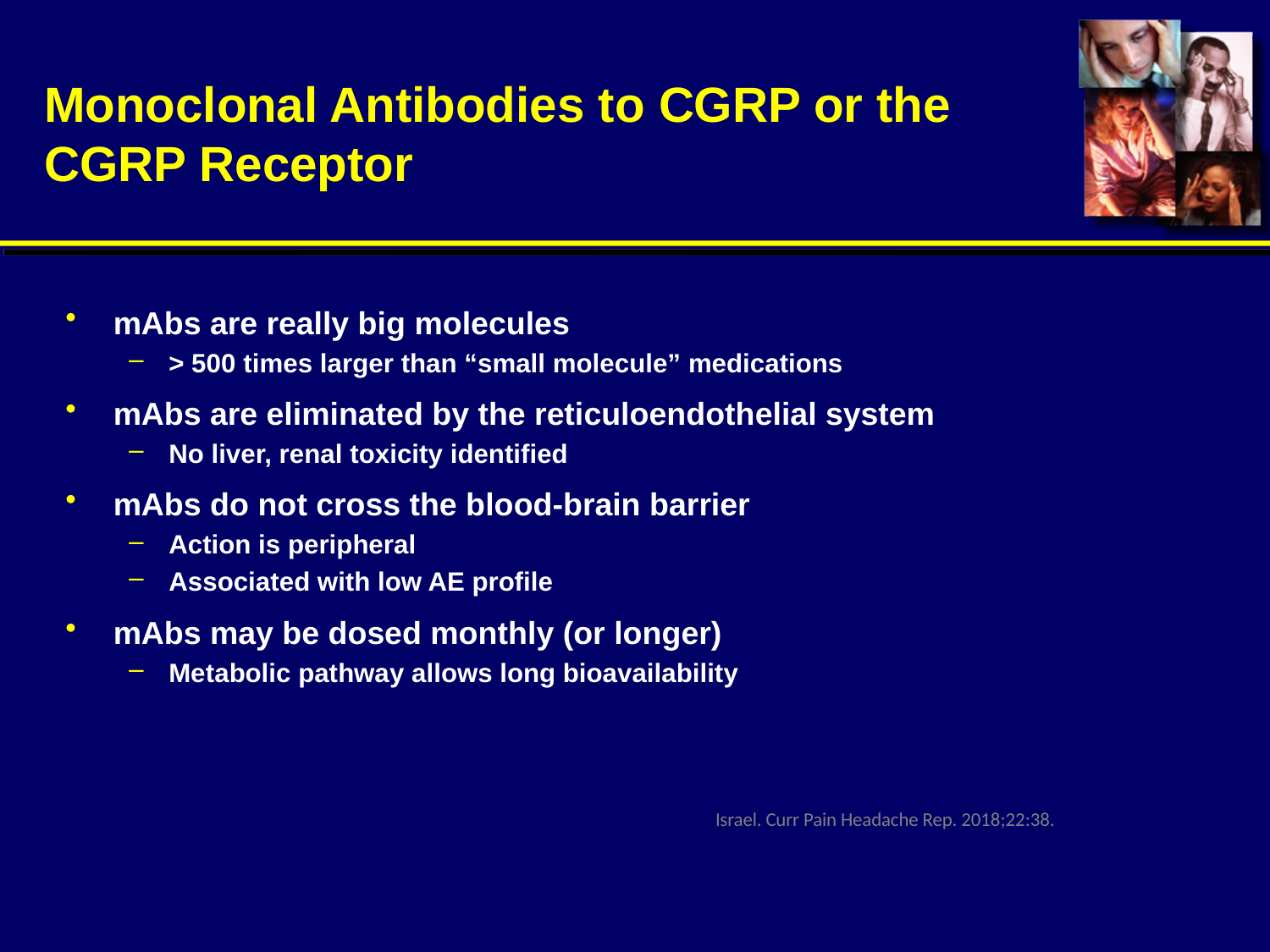

# Monoclonal Antibodies to CGRP or the CGRP Receptor
mAbs are really big molecules
> 500 times larger than “small molecule” medications
mAbs are eliminated by the reticuloendothelial system
No liver, renal toxicity identified
mAbs do not cross the blood-brain barrier
Action is peripheral
Associated with low AE profile
mAbs may be dosed monthly (or longer)
Metabolic pathway allows long bioavailability
Israel. Curr Pain Headache Rep. 2018;22:38.